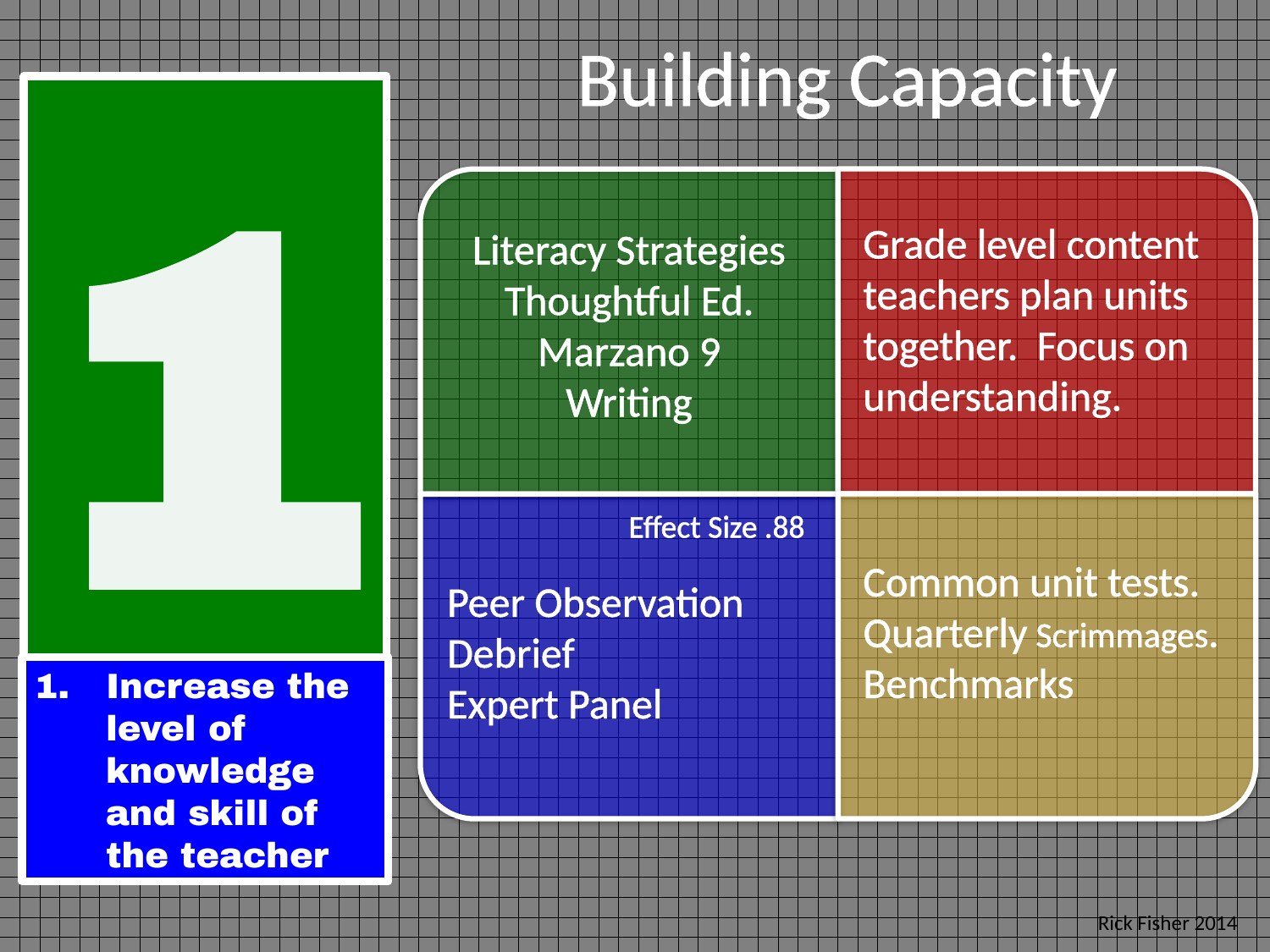

Building Capacity
1
Increase the level of knowledge and skill of the teacher

Literacy Strategies
Thoughtful Ed.
Marzano 9
Writing

Grade level content teachers plan units together.  Focus on understanding.

Common unit tests.
Quarterly Scrimmages.
Benchmarks

Peer Observation
Debrief
Expert Panel

Effect Size .88
Rick Fisher 2014